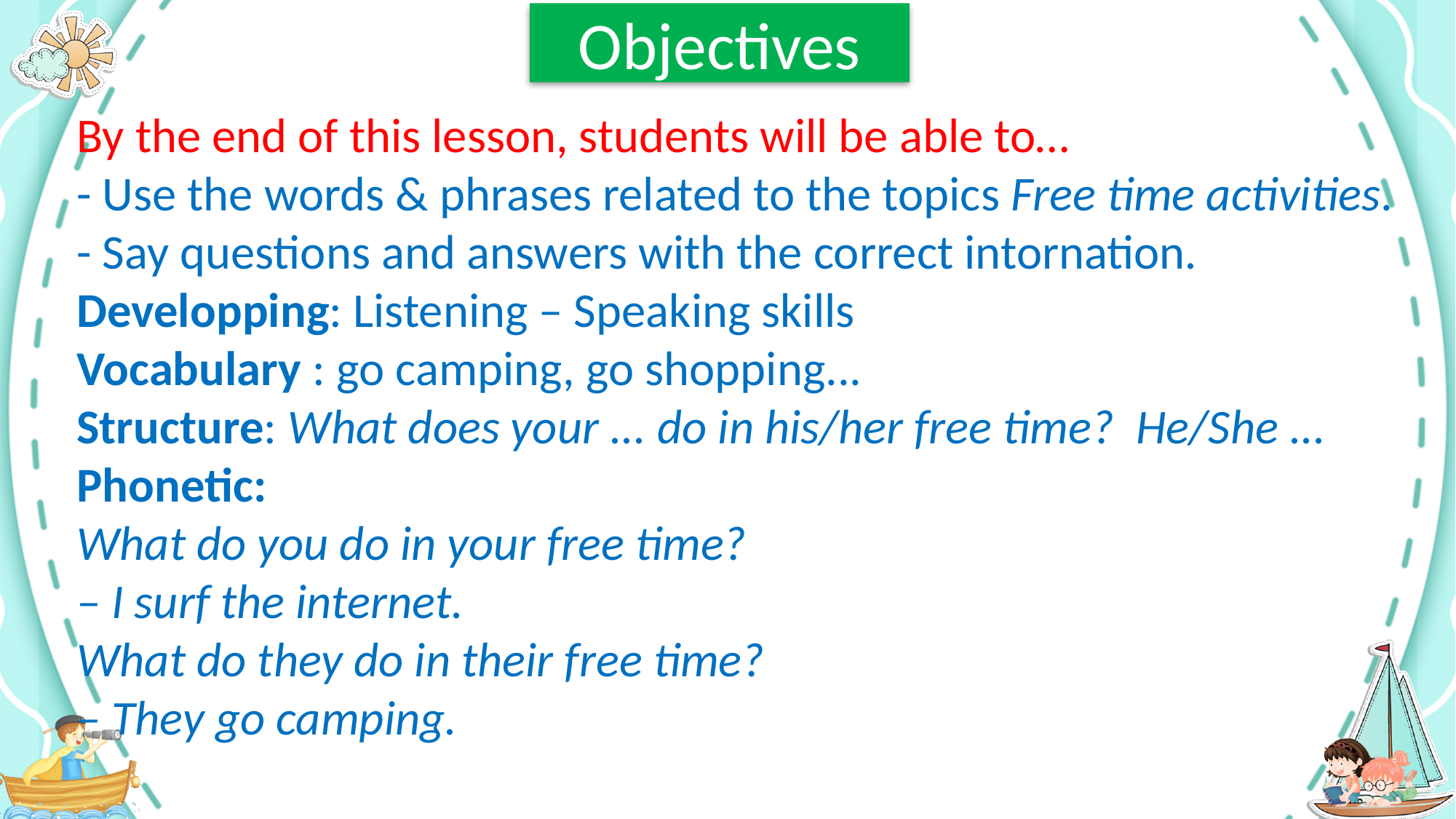

Objectives
By the end of this lesson, students will be able to…
- Use the words & phrases related to the topics Free time activities.
- Say questions and answers with the correct intornation.
Developping: Listening – Speaking skills
Vocabulary : go camping, go shopping...
Structure: What does your ... do in his/her free time?  He/She ... Phonetic:
What do you do in your free time?
– I surf the internet.
What do they do in their free time?
– They go camping.